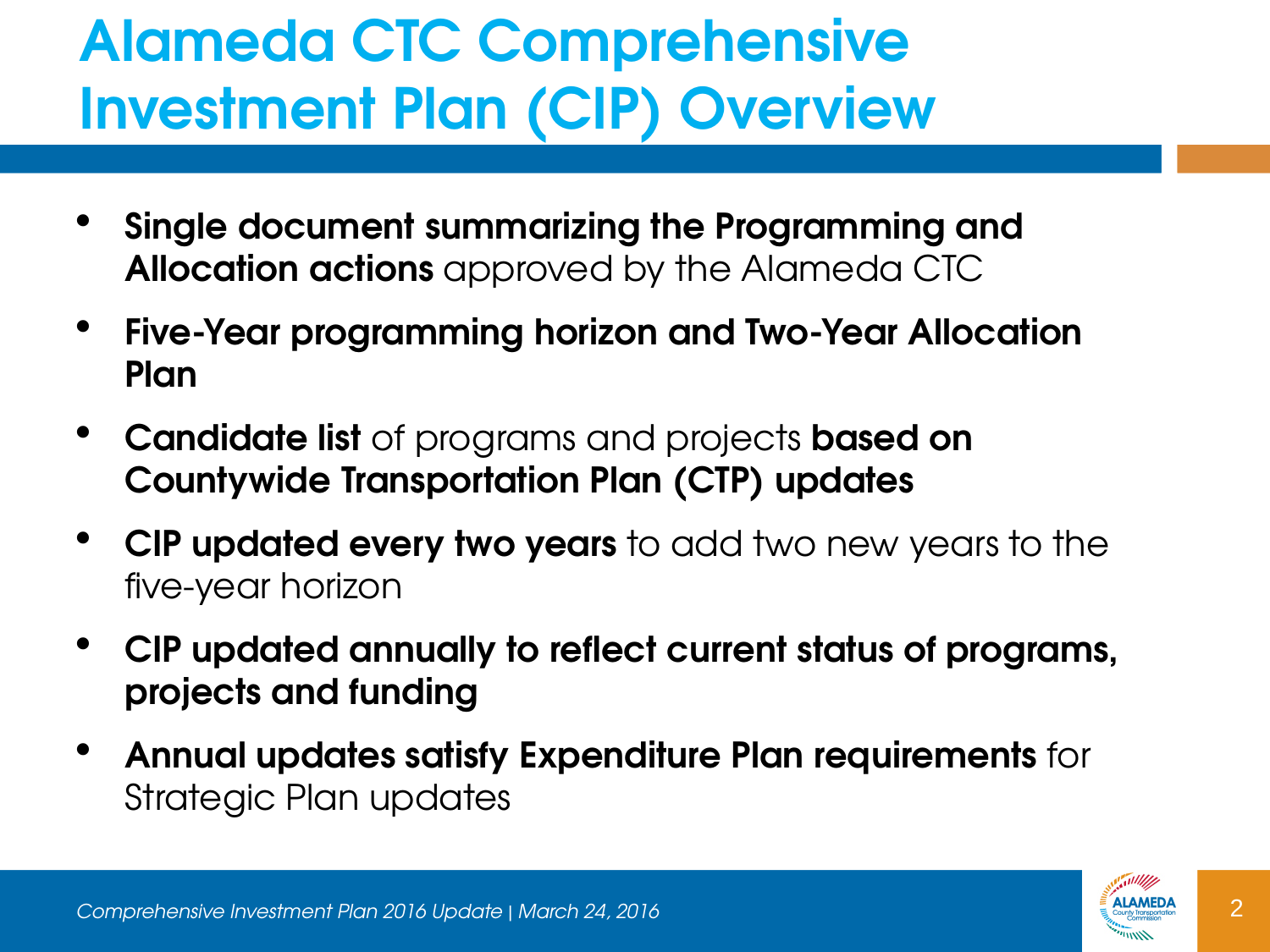

Alameda CTC Comprehensive Investment Plan (CIP) Overview

Single document summarizing the Programming and Allocation actions approved by the Alameda CTC
Five-Year programming horizon and Two-Year Allocation Plan
Candidate list of programs and projects based on Countywide Transportation Plan (CTP) updates
CIP updated every two years to add two new years to the five-year horizon
CIP updated annually to reflect current status of programs, projects and funding
Annual updates satisfy Expenditure Plan requirements for Strategic Plan updates